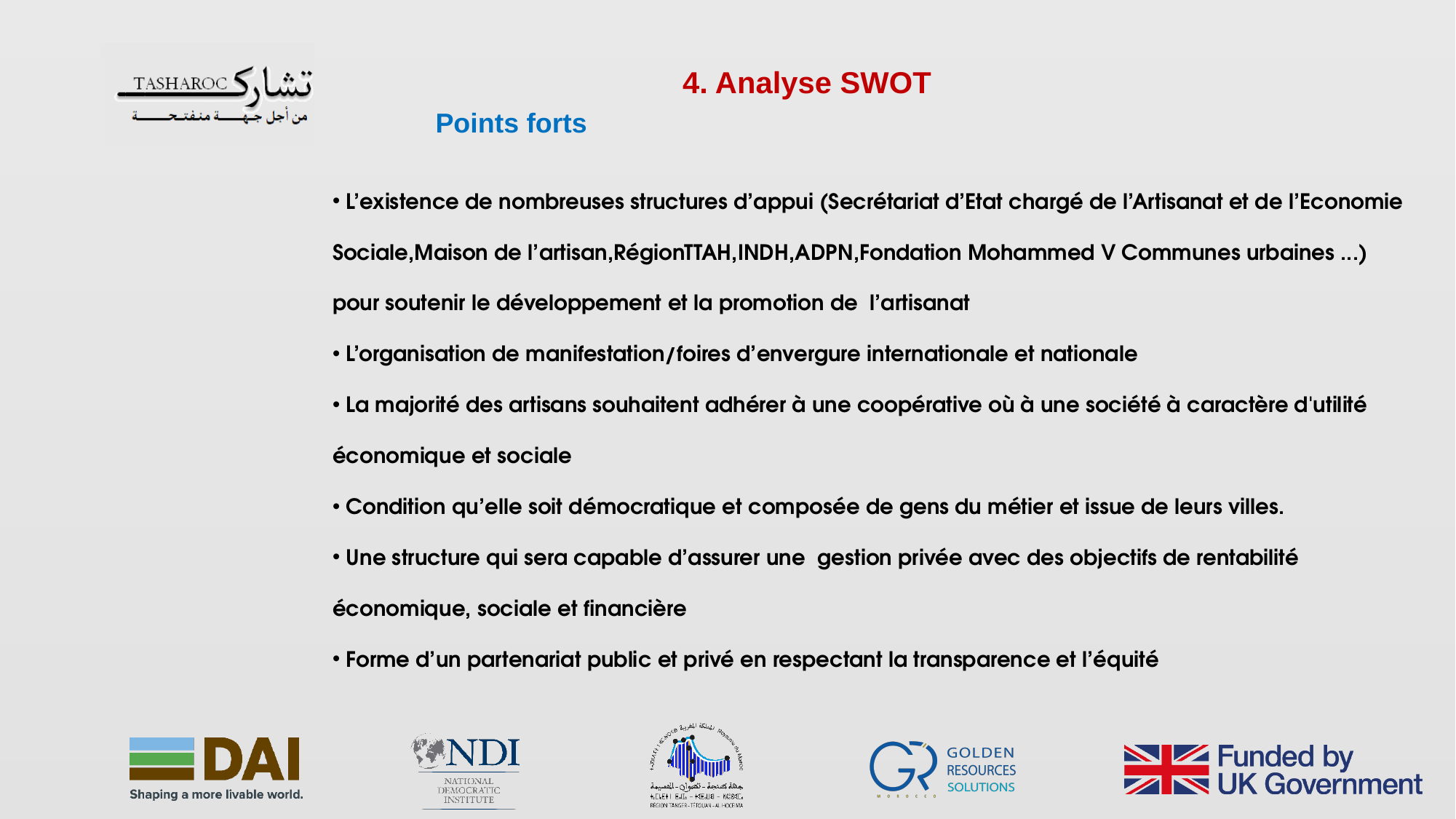

4. Analyse SWOT

Points forts
 L’existence de nombreuses structures d’appui (Secrétariat d’Etat chargé de l’Artisanat et de l’Economie Sociale,Maison de l’artisan,RégionTTAH,INDH,ADPN,Fondation Mohammed V Communes urbaines ...) pour soutenir le développement et la promotion de  l’artisanat
 L’organisation de manifestation/foires d’envergure internationale et nationale
 La majorité des artisans souhaitent adhérer à une coopérative où à une société à caractère d'utilité économique et sociale
 Condition qu’elle soit démocratique et composée de gens du métier et issue de leurs villes.
 Une structure qui sera capable d’assurer une  gestion privée avec des objectifs de rentabilité  économique, sociale et financière
 Forme d’un partenariat public et privé en respectant la transparence et l’équité